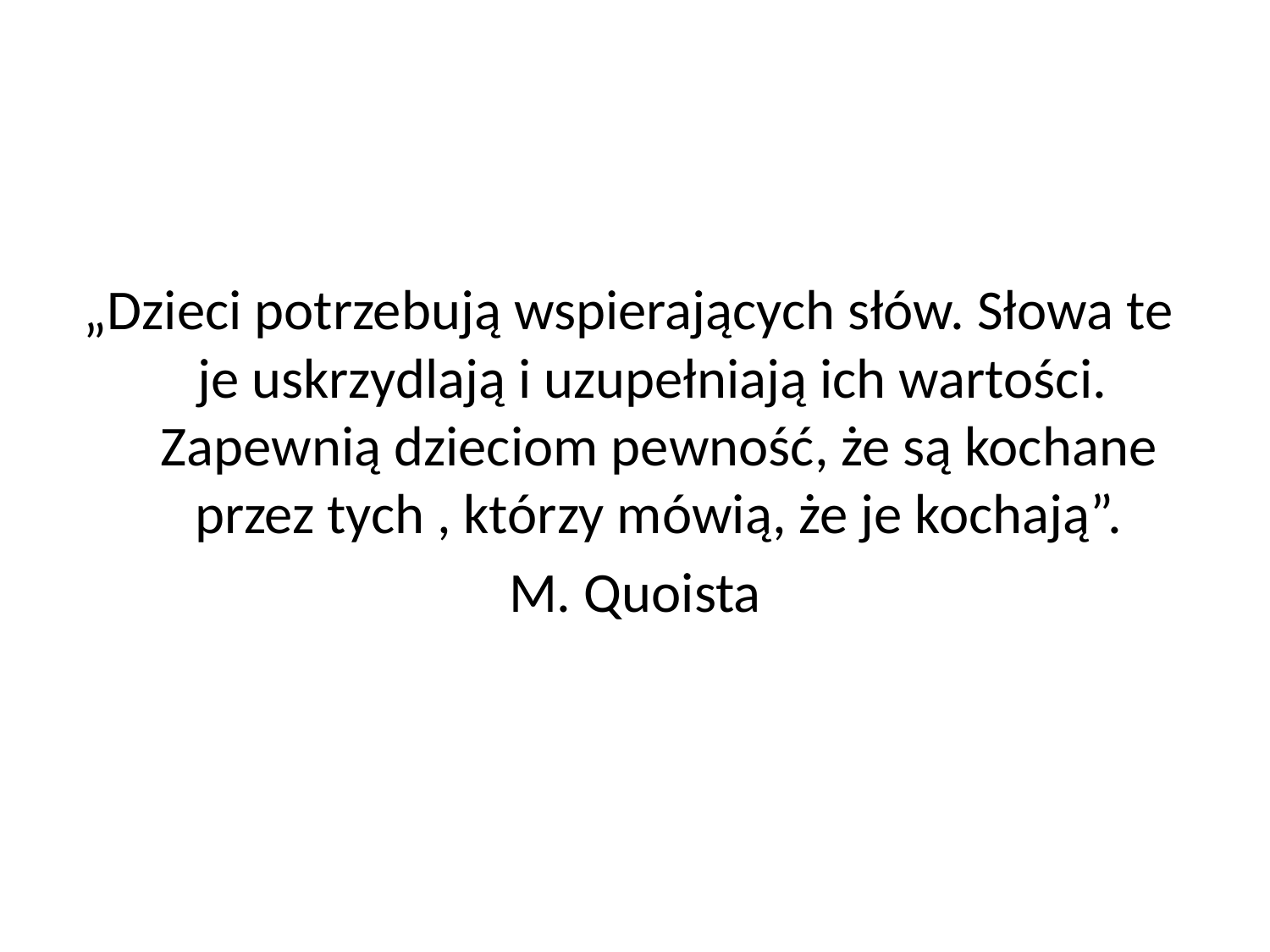

#

„Dzieci potrzebują wspierających słów. Słowa te  je uskrzydlają i uzupełniają ich wartości.  Zapewnią dzieciom pewność, że są kochane przez tych , którzy mówią, że je kochają”.
M. Quoista